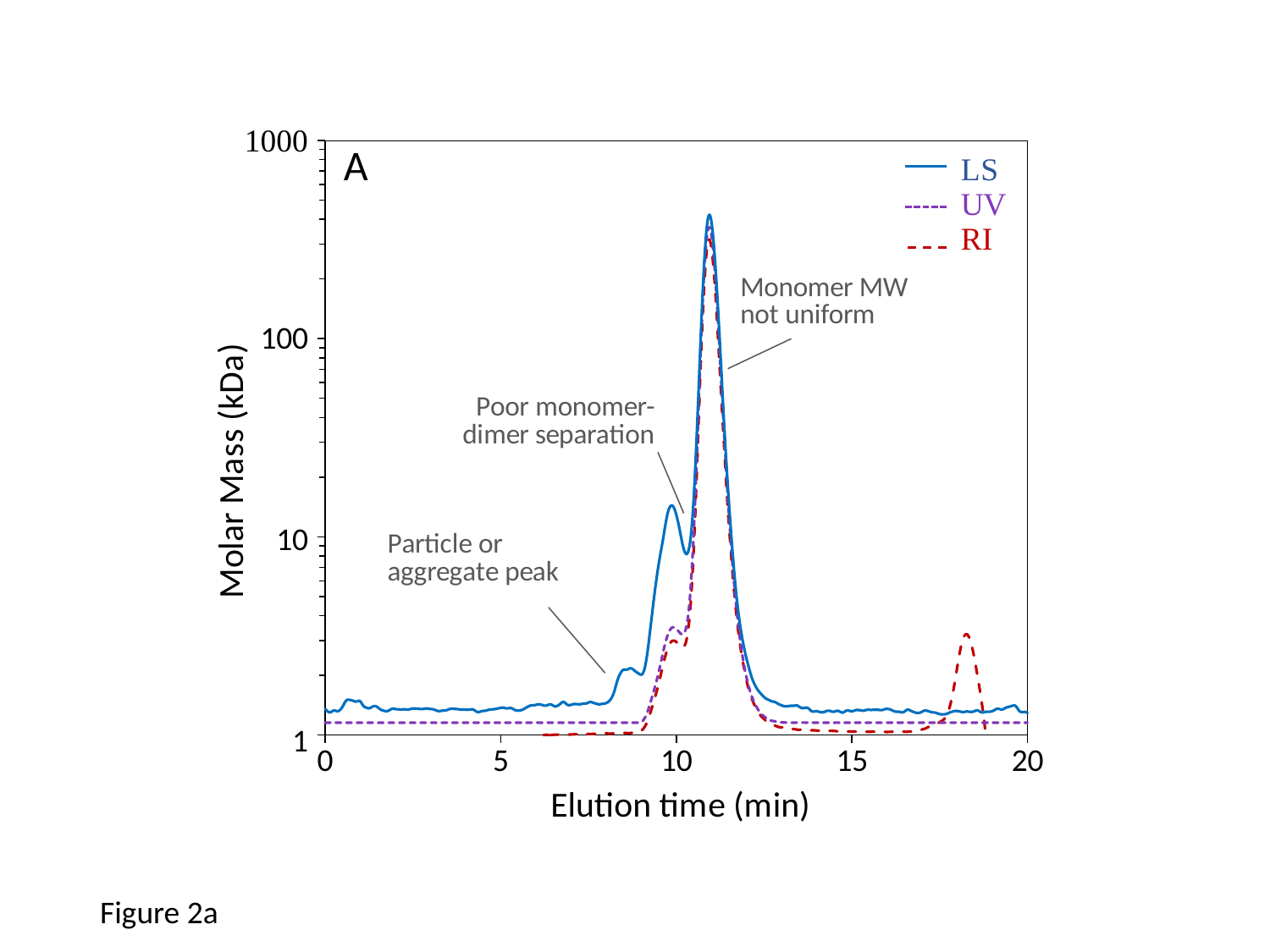

### Chart

| Category | MW | MW | MW | MW | LS | UV | RI |
|---|---|---|---|---|---|---|---|
Figure 2a